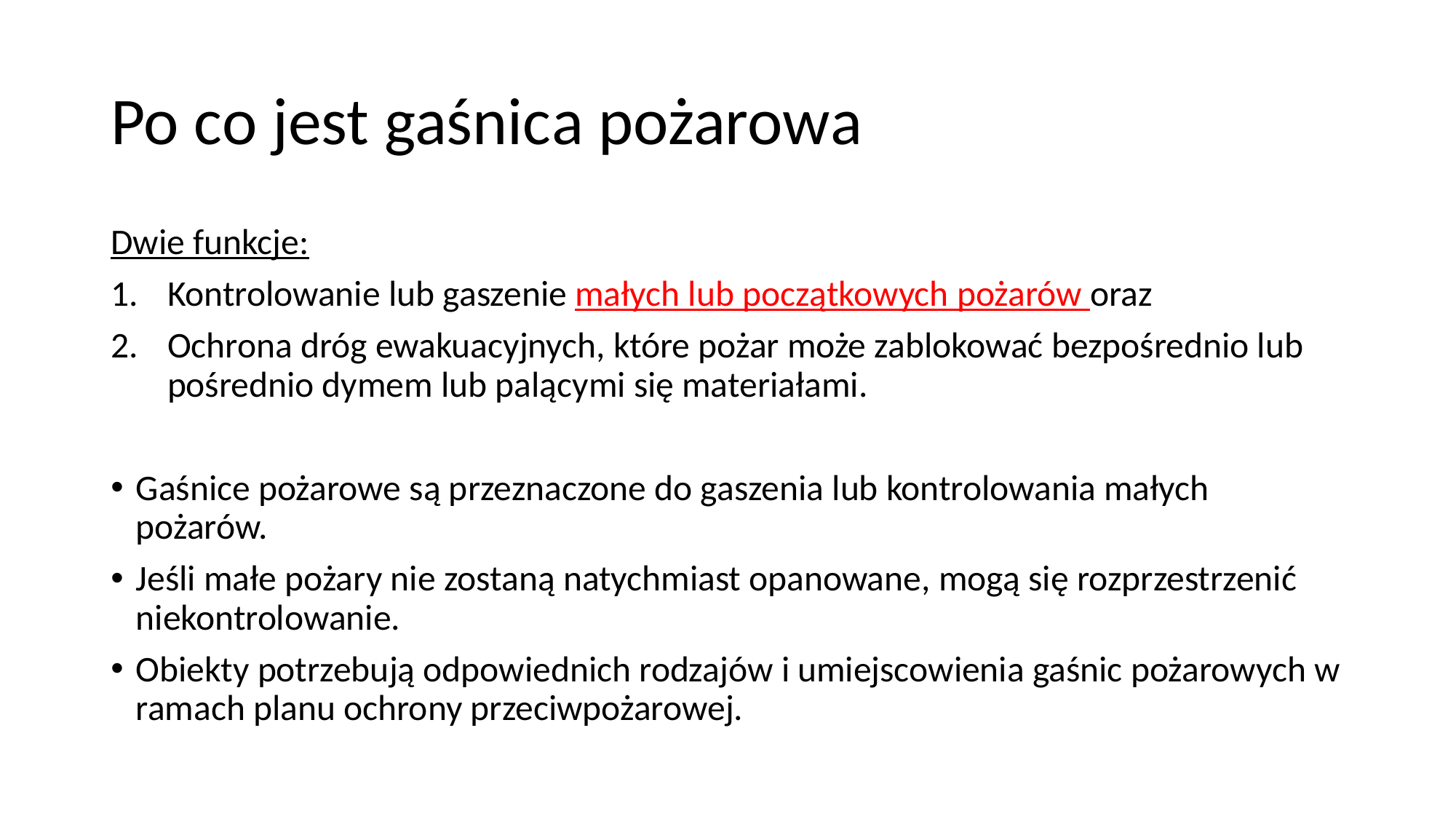

# Po co jest gaśnica pożarowa
Dwie funkcje:
Kontrolowanie lub gaszenie małych lub początkowych pożarów oraz
Ochrona dróg ewakuacyjnych, które pożar może zablokować bezpośrednio lub pośrednio dymem lub palącymi się materiałami.

Gaśnice pożarowe są przeznaczone do gaszenia lub kontrolowania małych pożarów.
Jeśli małe pożary nie zostaną natychmiast opanowane, mogą się rozprzestrzenić niekontrolowanie.
Obiekty potrzebują odpowiednich rodzajów i umiejscowienia gaśnic pożarowych w ramach planu ochrony przeciwpożarowej.